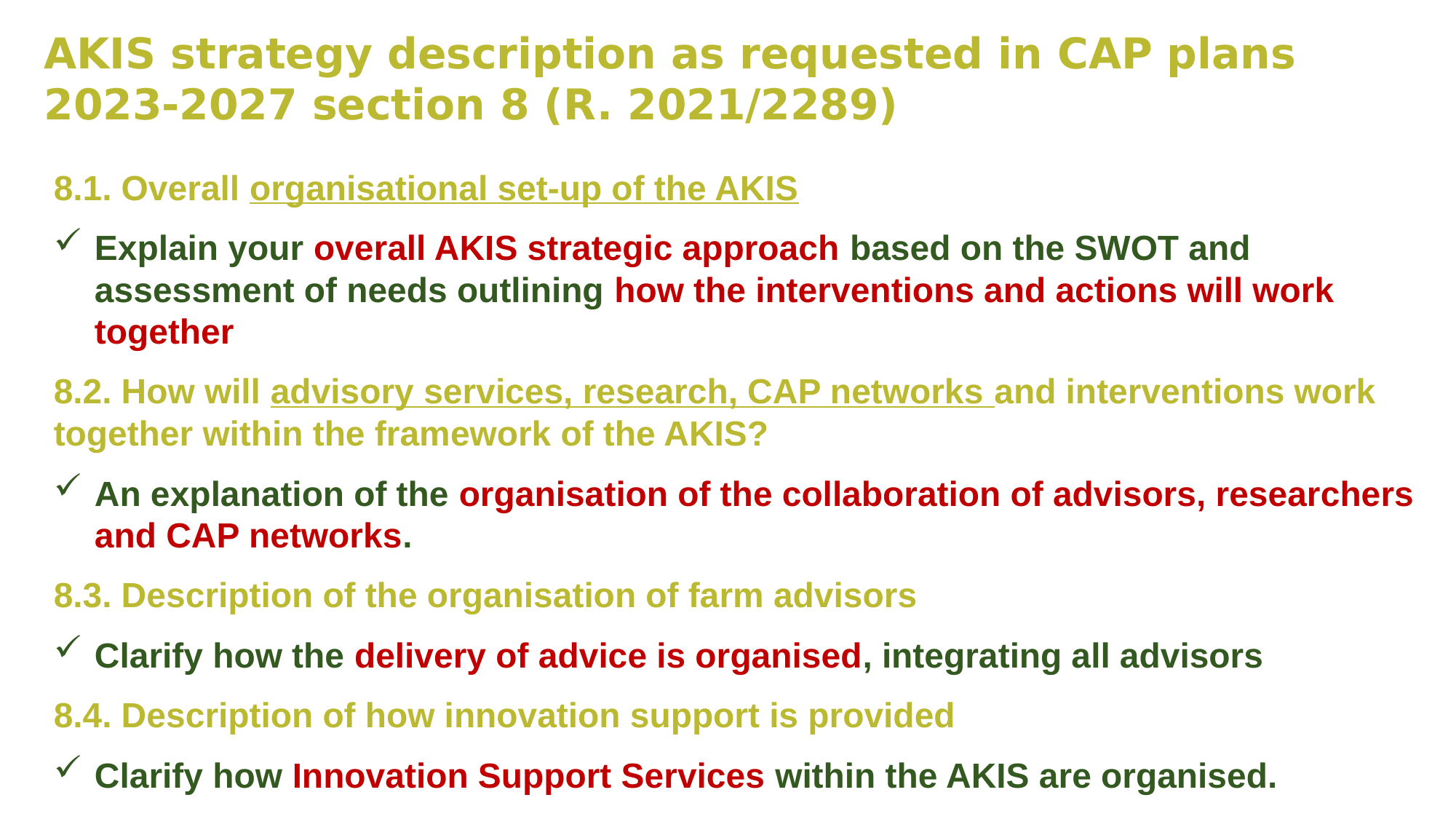

AKIS strategy description as requested in CAP plans 2023-2027 section 8 (R. 2021/2289)
8.1. Overall organisational set-up of the AKIS
Explain your overall AKIS strategic approach based on the SWOT and assessment of needs outlining how the interventions and actions will work together
8.2. How will advisory services, research, CAP networks and interventions work together within the framework of the AKIS?
An explanation of the organisation of the collaboration of advisors, researchers and CAP networks.
8.3. Description of the organisation of farm advisors
Clarify how the delivery of advice is organised, integrating all advisors
8.4. Description of how innovation support is provided
Clarify how Innovation Support Services within the AKIS are organised.